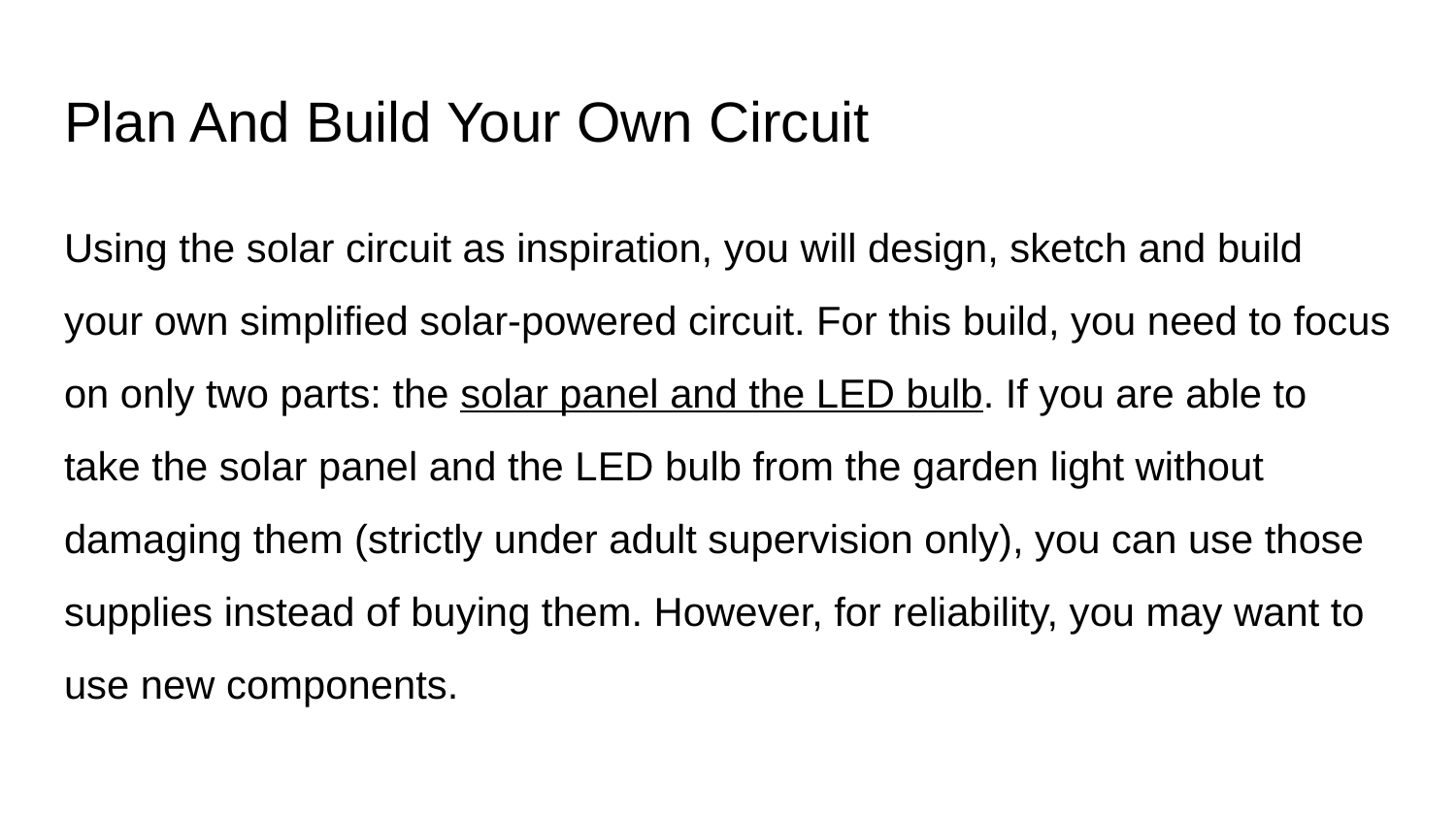

# Plan And Build Your Own Circuit
Using the solar circuit as inspiration, you will design, sketch and build your own simplified solar-powered circuit. For this build, you need to focus on only two parts: the solar panel and the LED bulb. If you are able to take the solar panel and the LED bulb from the garden light without damaging them (strictly under adult supervision only), you can use those supplies instead of buying them. However, for reliability, you may want to use new components.